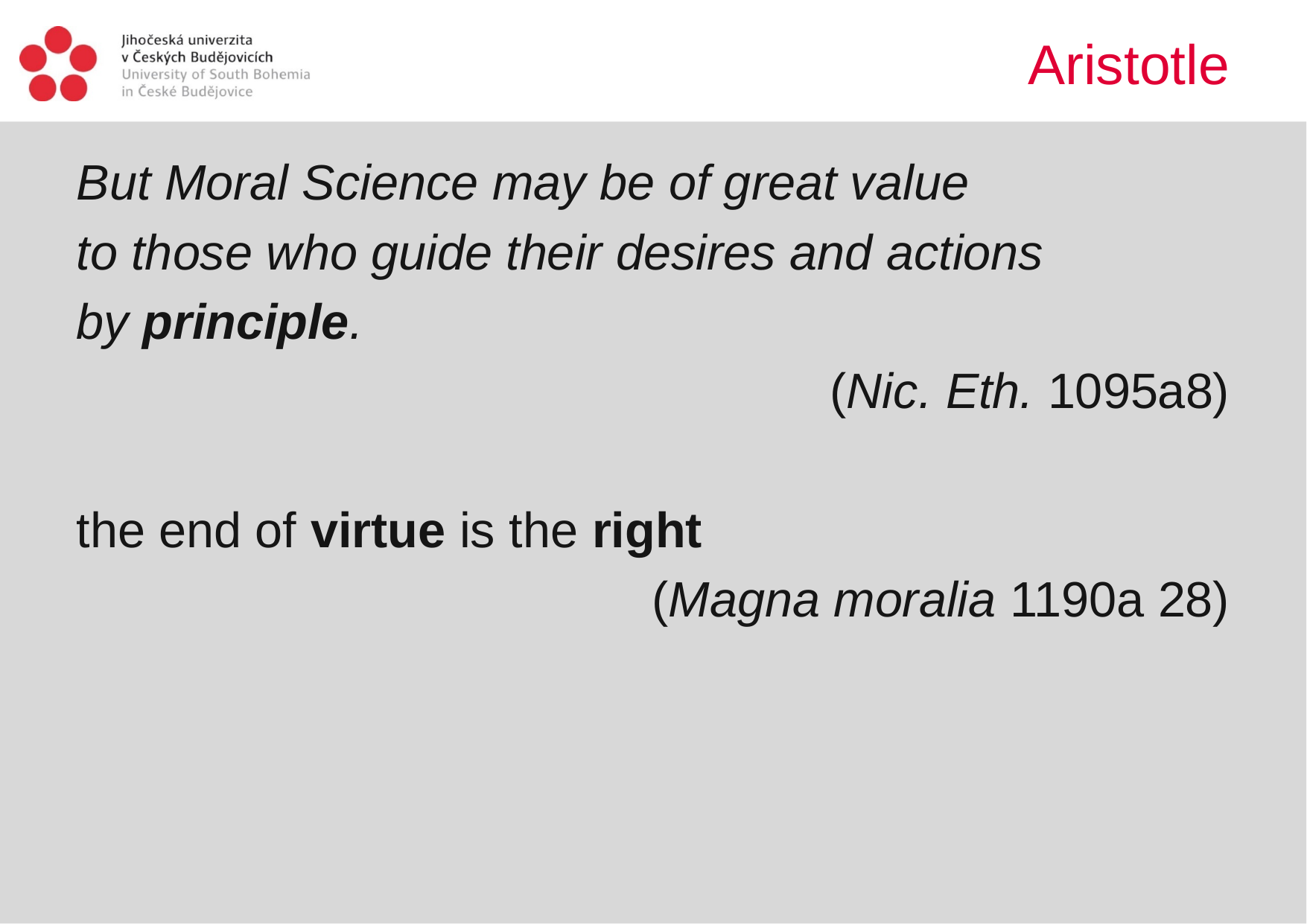

# Aristotle
But Moral Science may be of great value
to those who guide their desires and actions
by principle.
(Nic. Eth. 1095a8)

the end of virtue is the right
(Magna moralia 1190a 28)